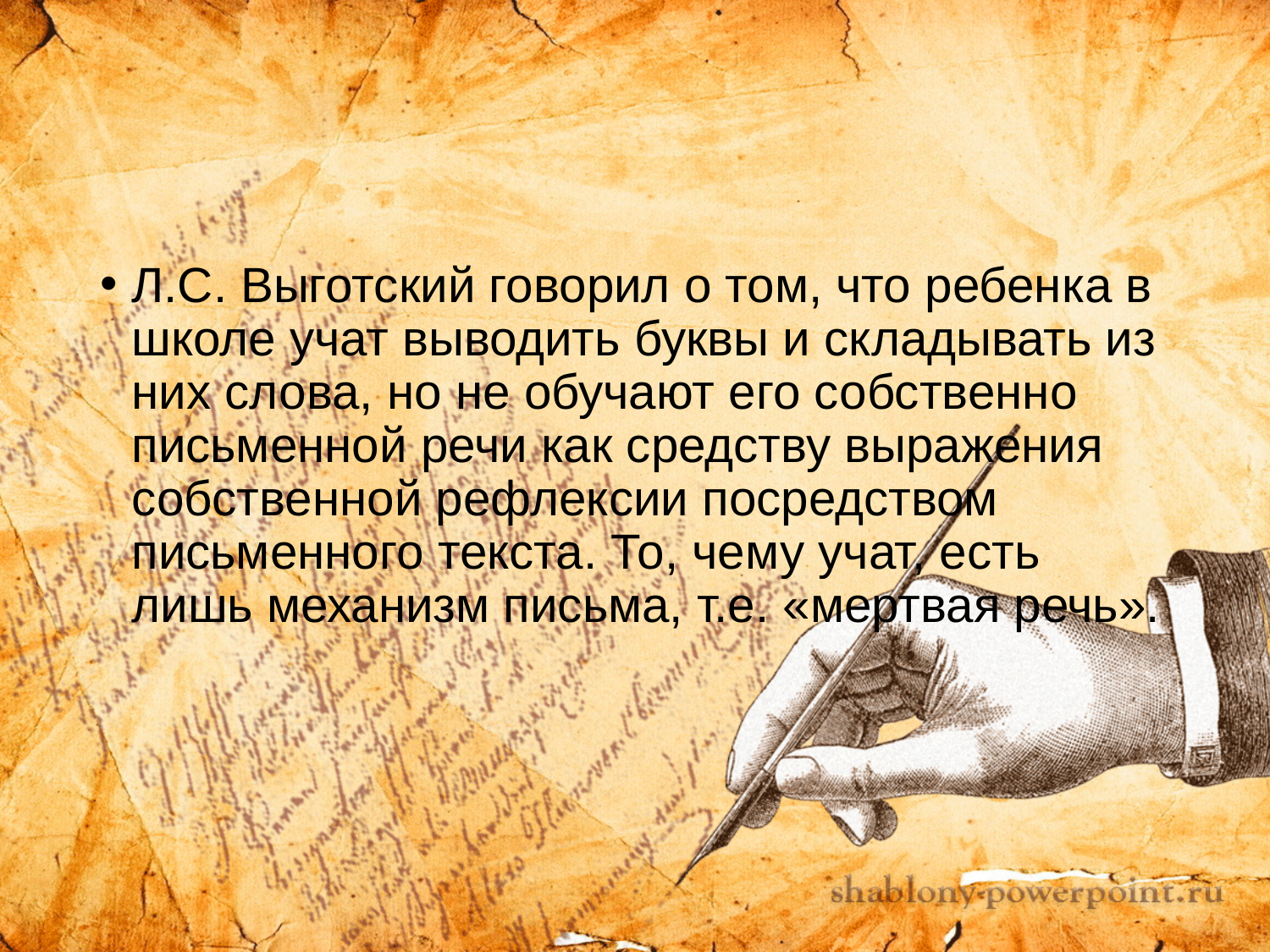

#
Л.С. Выготский говорил о том, что ребенка в школе учат выводить буквы и складывать из них слова, но не обучают его собственно письменной речи как средству выражения собственной рефлексии посредством письменного текста. То, чему учат, есть лишь механизм письма, т.е. «мертвая речь».